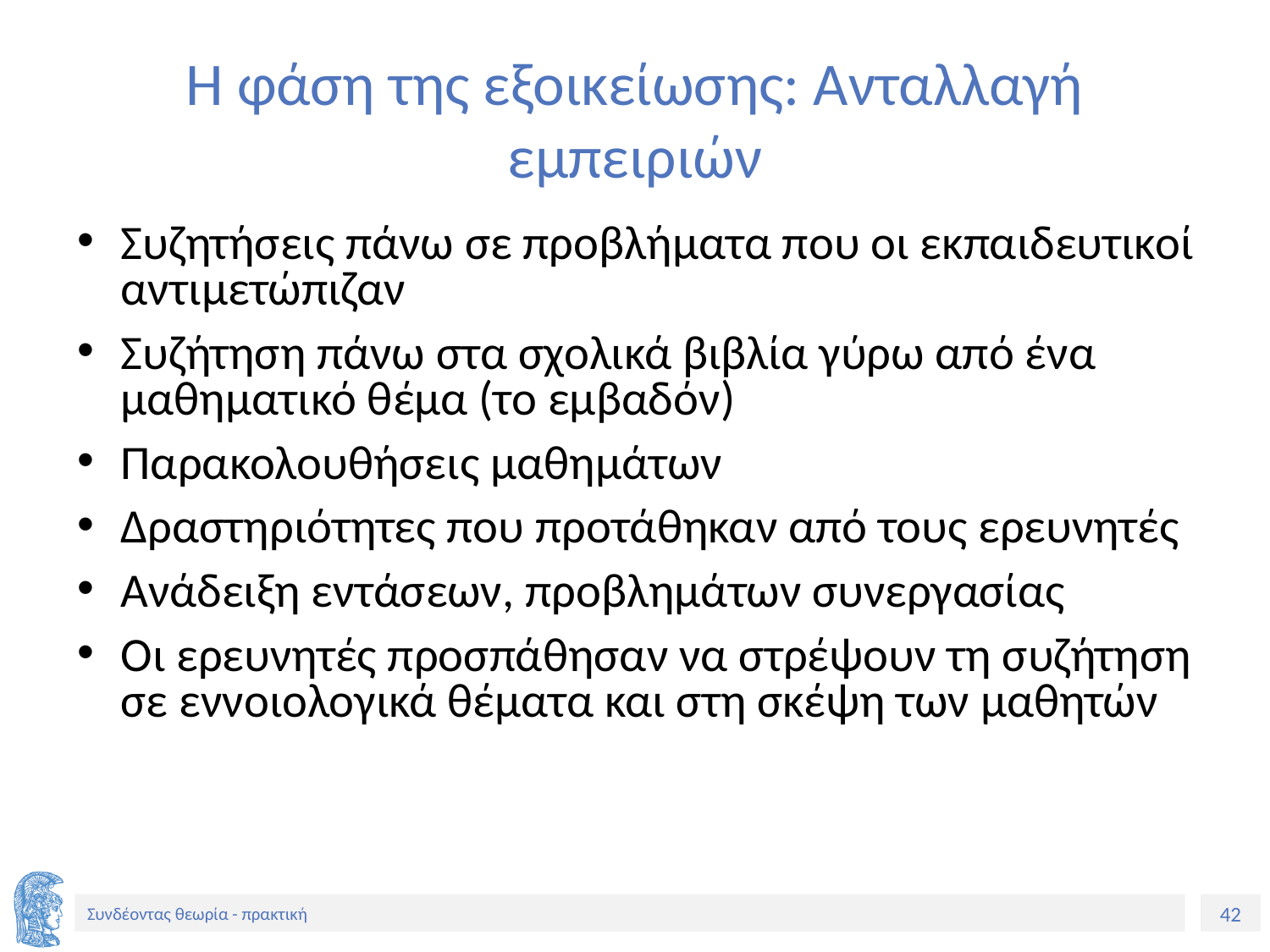

# Η φάση της εξοικείωσης: Ανταλλαγή εμπειριών
Συζητήσεις πάνω σε προβλήματα που οι εκπαιδευτικοί αντιμετώπιζαν
Συζήτηση πάνω στα σχολικά βιβλία γύρω από ένα μαθηματικό θέμα (το εμβαδόν)
Παρακολουθήσεις μαθημάτων
Δραστηριότητες που προτάθηκαν από τους ερευνητές
Ανάδειξη εντάσεων, προβλημάτων συνεργασίας
Οι ερευνητές προσπάθησαν να στρέψουν τη συζήτηση σε εννοιολογικά θέματα και στη σκέψη των μαθητών